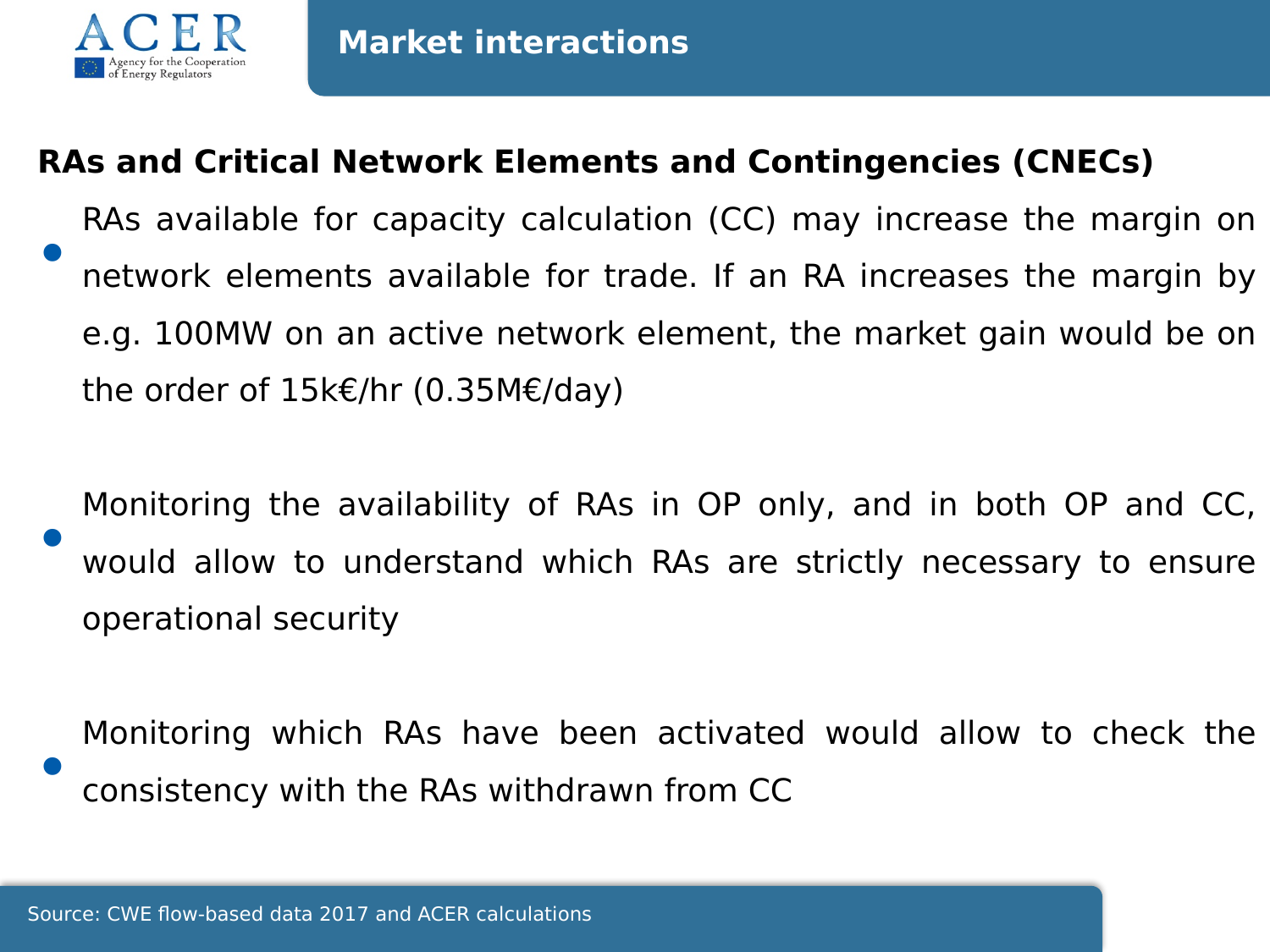

Market interactions
RAs and Critical Network Elements and Contingencies (CNECs)
RAs available for capacity calculation (CC) may increase the margin on network elements available for trade. If an RA increases the margin by e.g. 100MW on an active network element, the market gain would be on the order of 15k€/hr (0.35M€/day)

Monitoring the availability of RAs in OP only, and in both OP and CC, would allow to understand which RAs are strictly necessary to ensure operational security

Monitoring which RAs have been activated would allow to check the consistency with the RAs withdrawn from CC
Source: CWE flow-based data 2017 and ACER calculations